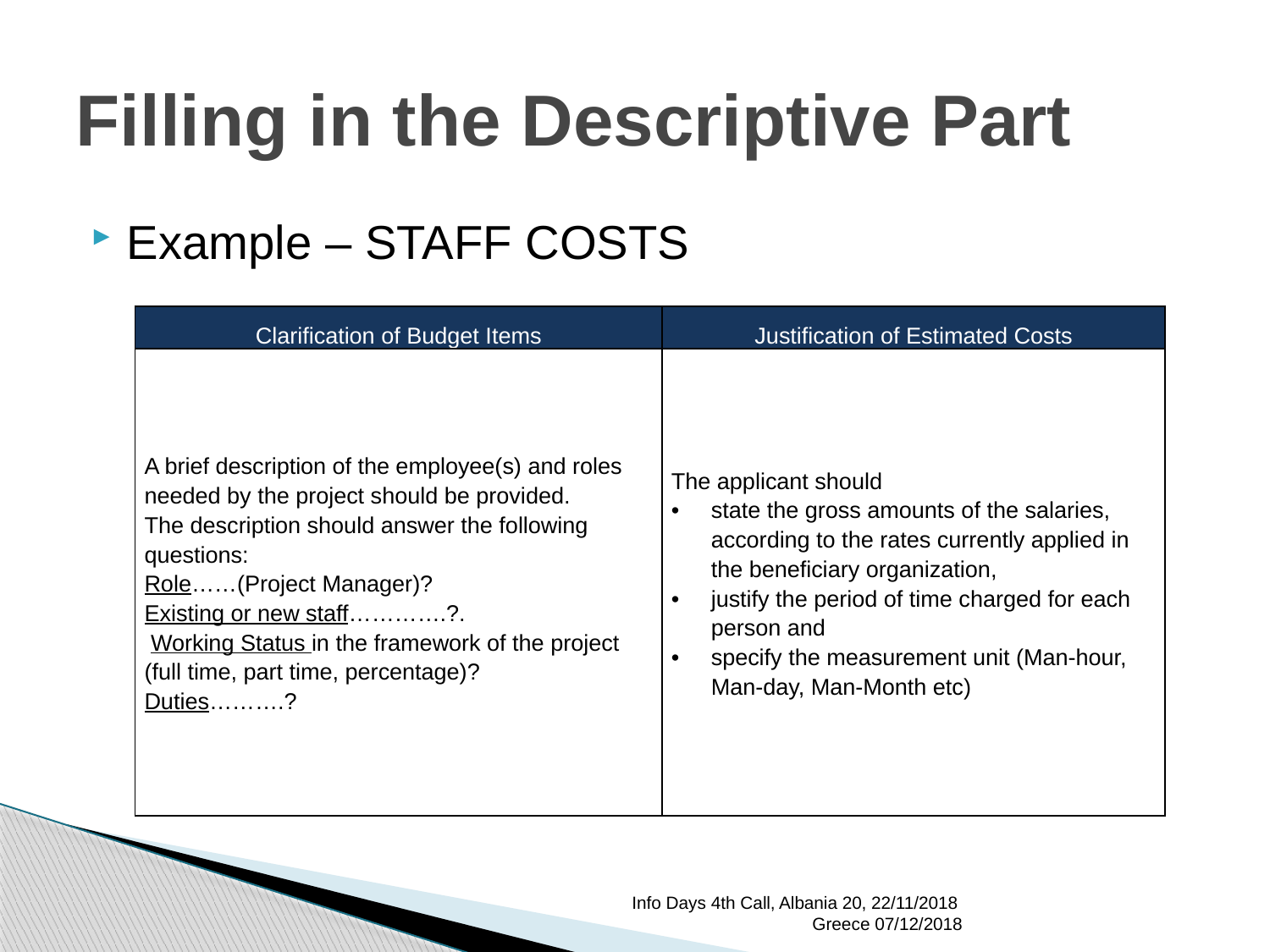

# Filling in the Descriptive Part
Example – STAFF COSTS

| Clarification of Budget Items | Justification of Estimated Costs |
| --- | --- |
| A brief description of the employee(s) and roles needed by the project should be provided. The description should answer the following questions: Role……(Project Manager)? Existing or new staff………….?. Working Status in the framework of the project (full time, part time, percentage)? Duties……….? | The applicant should state the gross amounts of the salaries, according to the rates currently applied in the beneficiary organization, justify the period of time charged for each person and specify the measurement unit (Man-hour, Man-day, Man-Month etc) |
Info Days 4th Call, Albania 20, 22/11/2018  Greece 07/12/2018